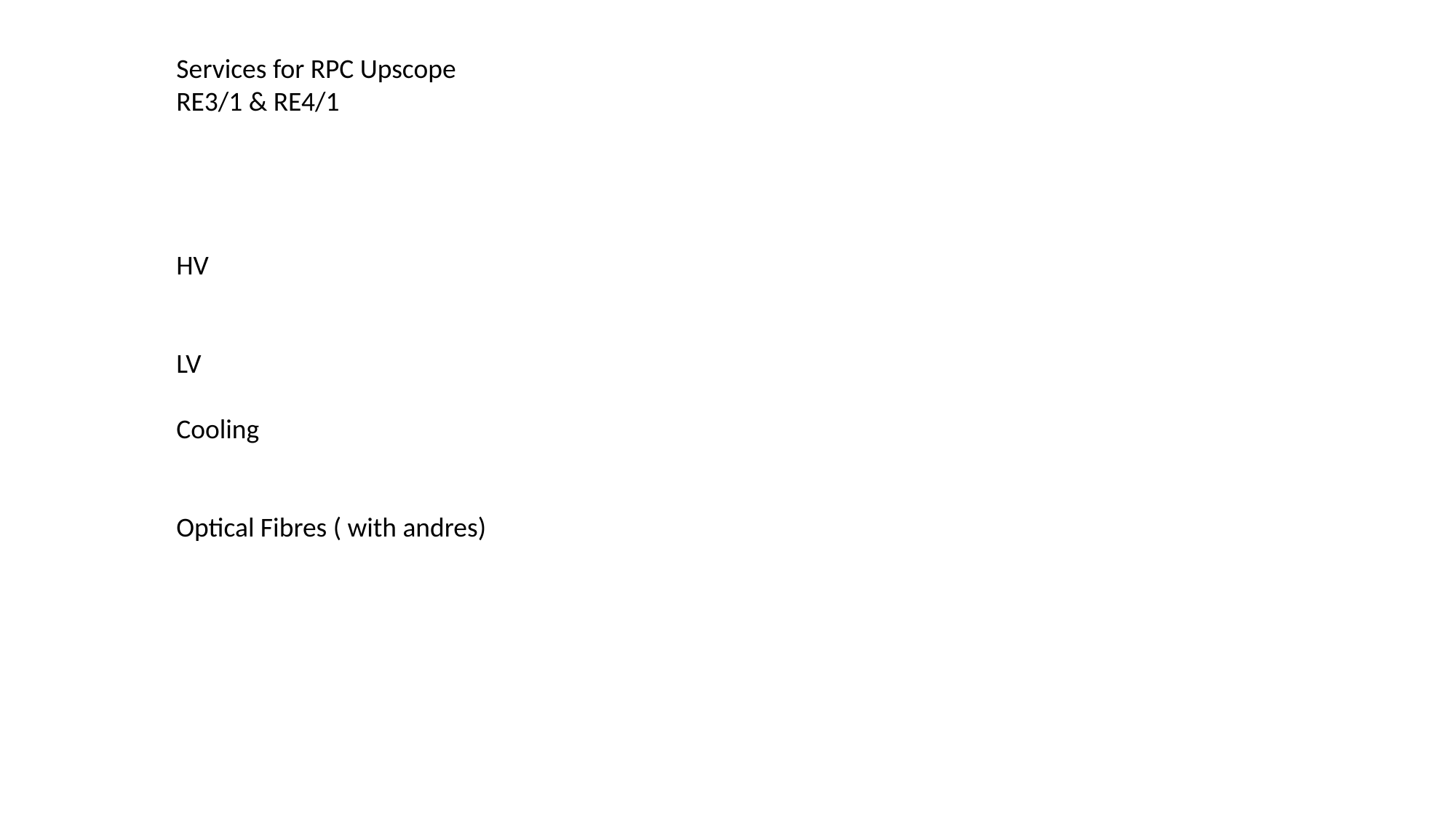

Services for RPC Upscope
RE3/1 & RE4/1

HV
LV

Cooling

Optical Fibres ( with andres)